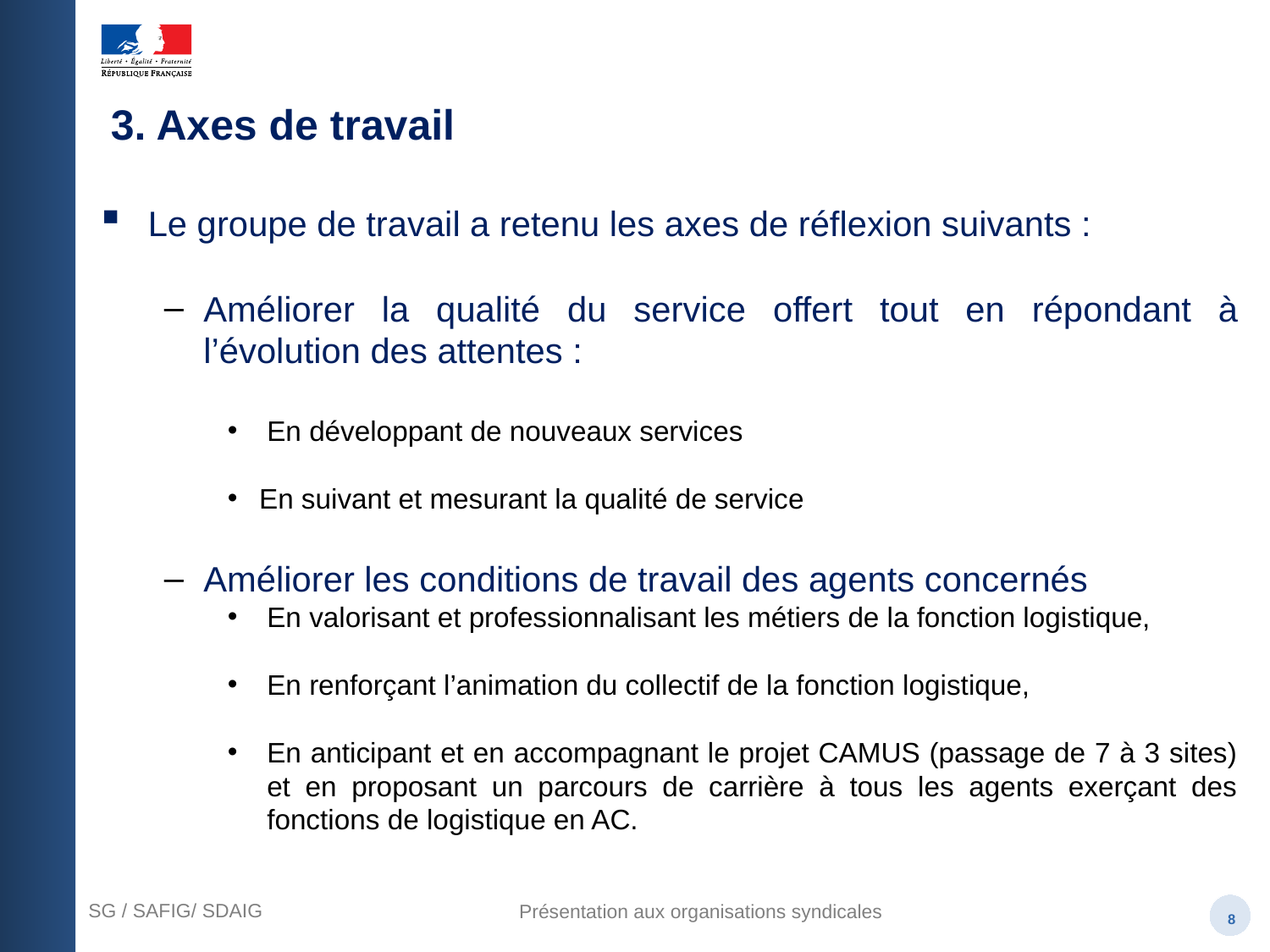

3. Axes de travail

Le groupe de travail a retenu les axes de réflexion suivants :

Améliorer la qualité du service offert tout en répondant à l’évolution des attentes :

En développant de nouveaux services

En suivant et mesurant la qualité de service
Améliorer les conditions de travail des agents concernés
En valorisant et professionnalisant les métiers de la fonction logistique,

En renforçant l’animation du collectif de la fonction logistique,

En anticipant et en accompagnant le projet CAMUS (passage de 7 à 3 sites) et en proposant un parcours de carrière à tous les agents exerçant des fonctions de logistique en AC.